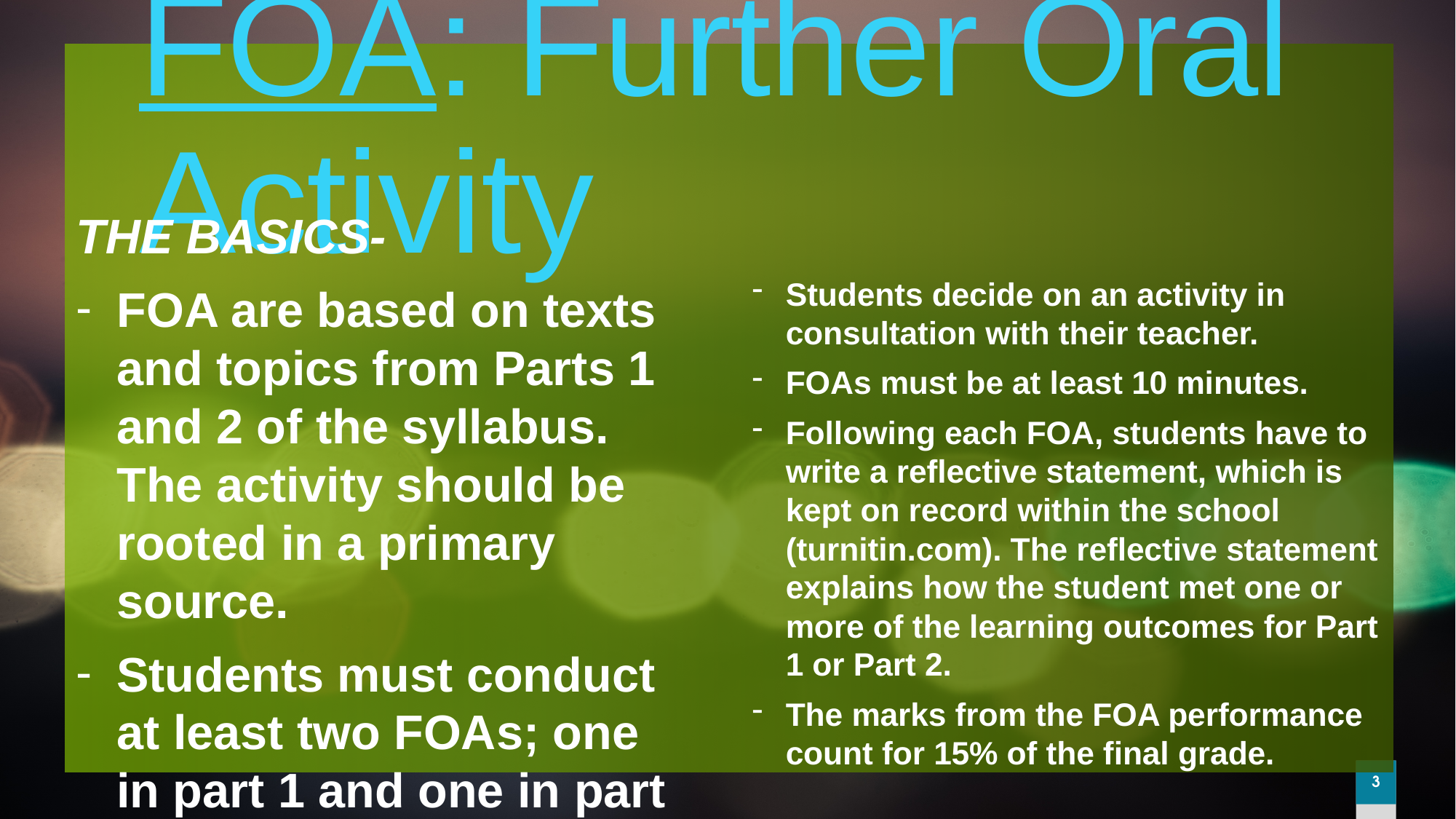

# FOA: Further Oral Activity
THE BASICS-
FOA are based on texts and topics from Parts 1 and 2 of the syllabus. The activity should be rooted in a primary source.
Students must conduct at least two FOAs; one in part 1 and one in part 2.
Students may work alone or in groups (no more than 3).
Students decide on an activity in consultation with their teacher.
FOAs must be at least 10 minutes.
Following each FOA, students have to write a reflective statement, which is kept on record within the school (turnitin.com). The reflective statement explains how the student met one or more of the learning outcomes for Part 1 or Part 2.
The marks from the FOA performance count for 15% of the final grade.